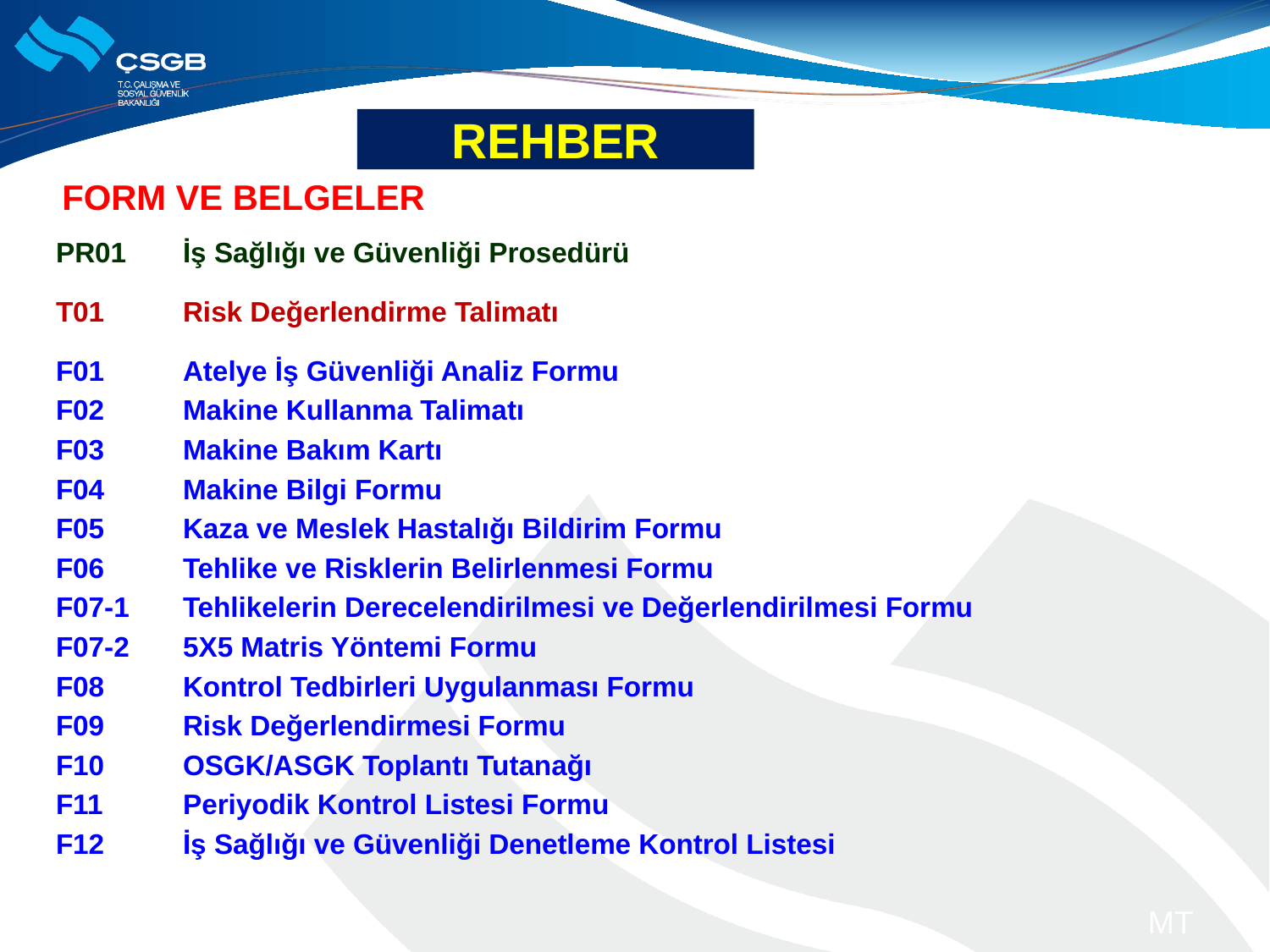

REHBER
FORM VE BELGELER
PR01    	İş Sağlığı ve Güvenliği Prosedürü

T01      	Risk Değerlendirme Talimatı

F01	Atelye İş Güvenliği Analiz Formu
F02 	Makine Kullanma Talimatı
F03 	Makine Bakım Kartı
F04 	Makine Bilgi Formu
F05 	Kaza ve Meslek Hastalığı Bildirim Formu
F06 	Tehlike ve Risklerin Belirlenmesi Formu
F07-1 	Tehlikelerin Derecelendirilmesi ve Değerlendirilmesi Formu
F07-2 	5X5 Matris Yöntemi Formu
F08 	Kontrol Tedbirleri Uygulanması Formu
F09 	Risk Değerlendirmesi Formu
F10 	OSGK/ASGK Toplantı Tutanağı
F11 	Periyodik Kontrol Listesi Formu
F12 	İş Sağlığı ve Güvenliği Denetleme Kontrol Listesi

MT